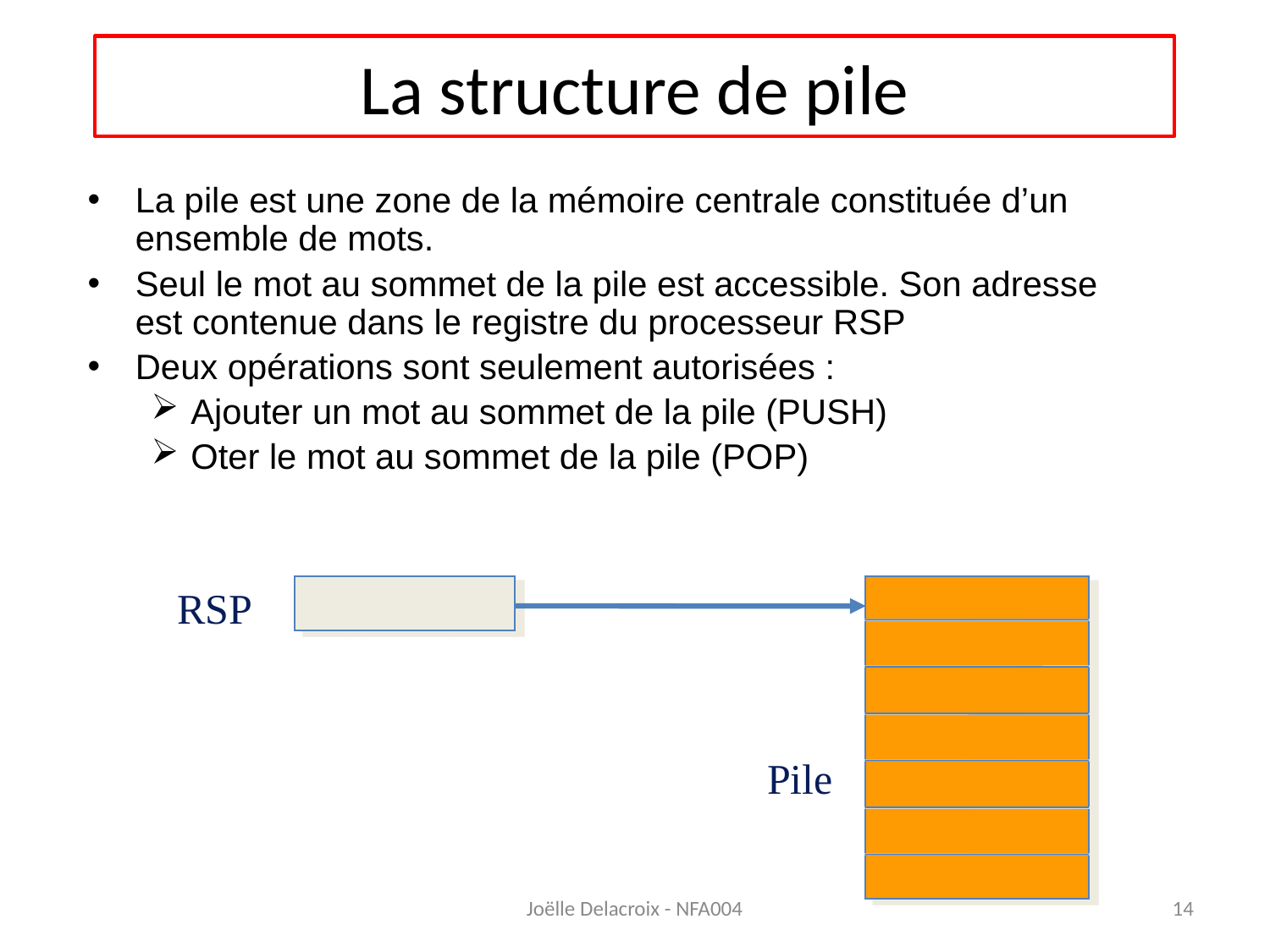

# La structure de pile
La pile est une zone de la mémoire centrale constituée d’un ensemble de mots.
Seul le mot au sommet de la pile est accessible. Son adresse est contenue dans le registre du processeur RSP
Deux opérations sont seulement autorisées :
Ajouter un mot au sommet de la pile (PUSH)
Oter le mot au sommet de la pile (POP)
RSP

Pile
Joëlle Delacroix - NFA004
14